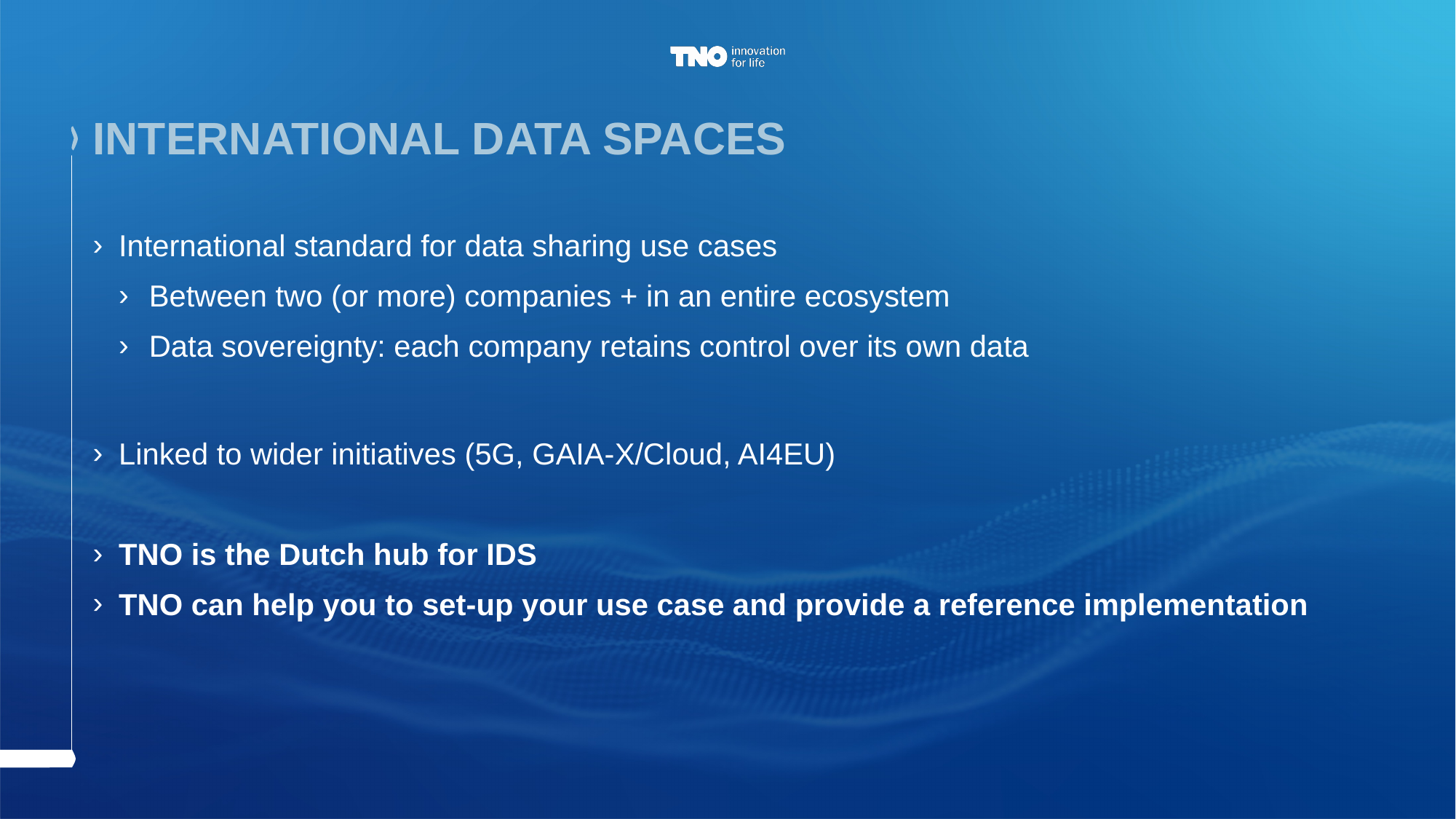

# International data spaces

International standard for data sharing use cases
Between two (or more) companies + in an entire ecosystem
Data sovereignty: each company retains control over its own data

Linked to wider initiatives (5G, GAIA-X/Cloud, AI4EU)

TNO is the Dutch hub for IDS
TNO can help you to set-up your use case and provide a reference implementation